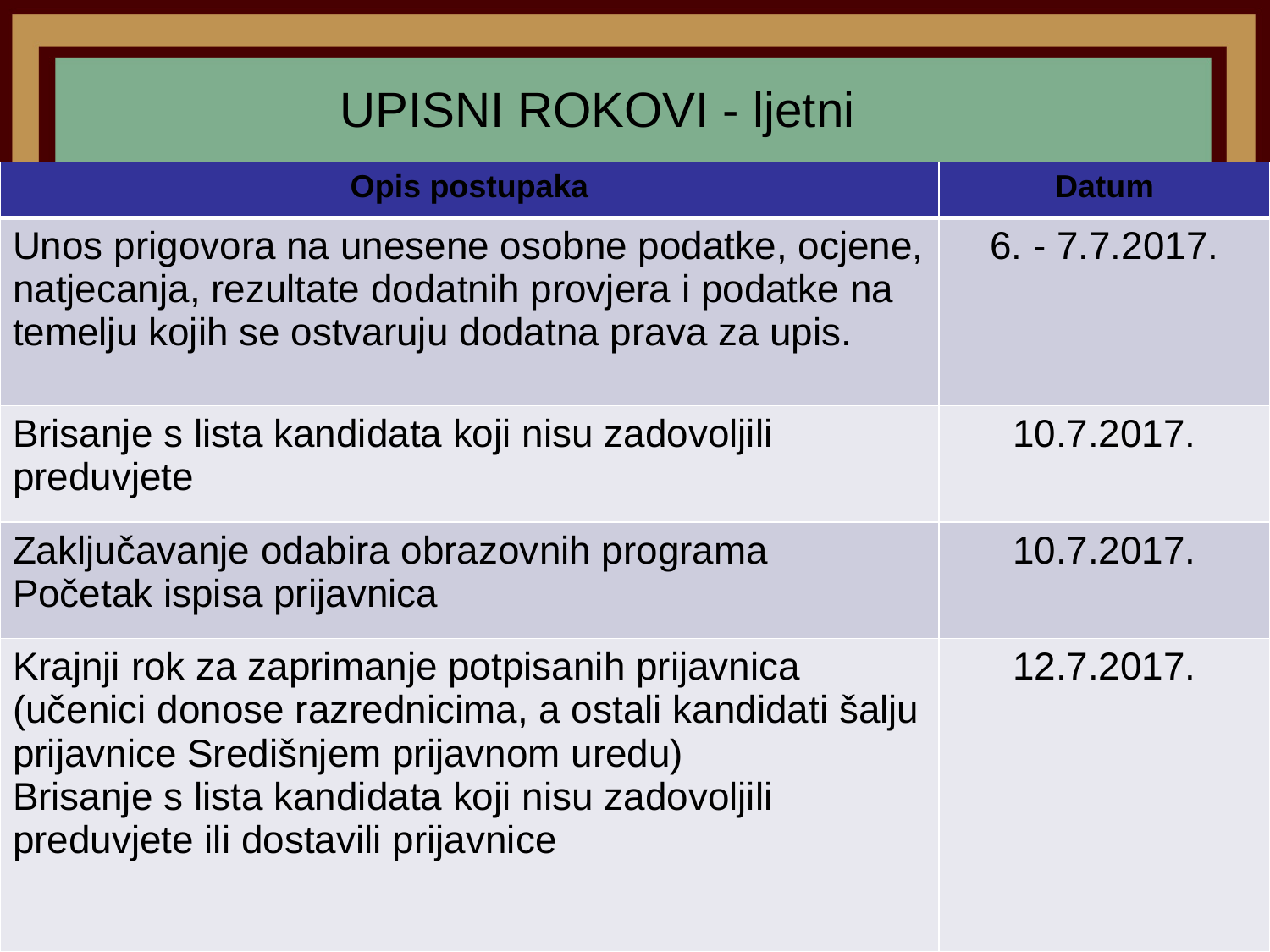

# UPISNI ROKOVI - ljetni
| Opis postupaka | Datum |
| --- | --- |
| Unos prigovora na unesene osobne podatke, ocjene, natjecanja, rezultate dodatnih provjera i podatke na temelju kojih se ostvaruju dodatna prava za upis. | 6. - 7.7.2017. |
| Brisanje s lista kandidata koji nisu zadovoljili preduvjete | 10.7.2017. |
| Zaključavanje odabira obrazovnih programa Početak ispisa prijavnica | 10.7.2017. |
| Krajnji rok za zaprimanje potpisanih prijavnica (učenici donose razrednicima, a ostali kandidati šalju prijavnice Središnjem prijavnom uredu) Brisanje s lista kandidata koji nisu zadovoljili preduvjete ili dostavili prijavnice | 12.7.2017. |